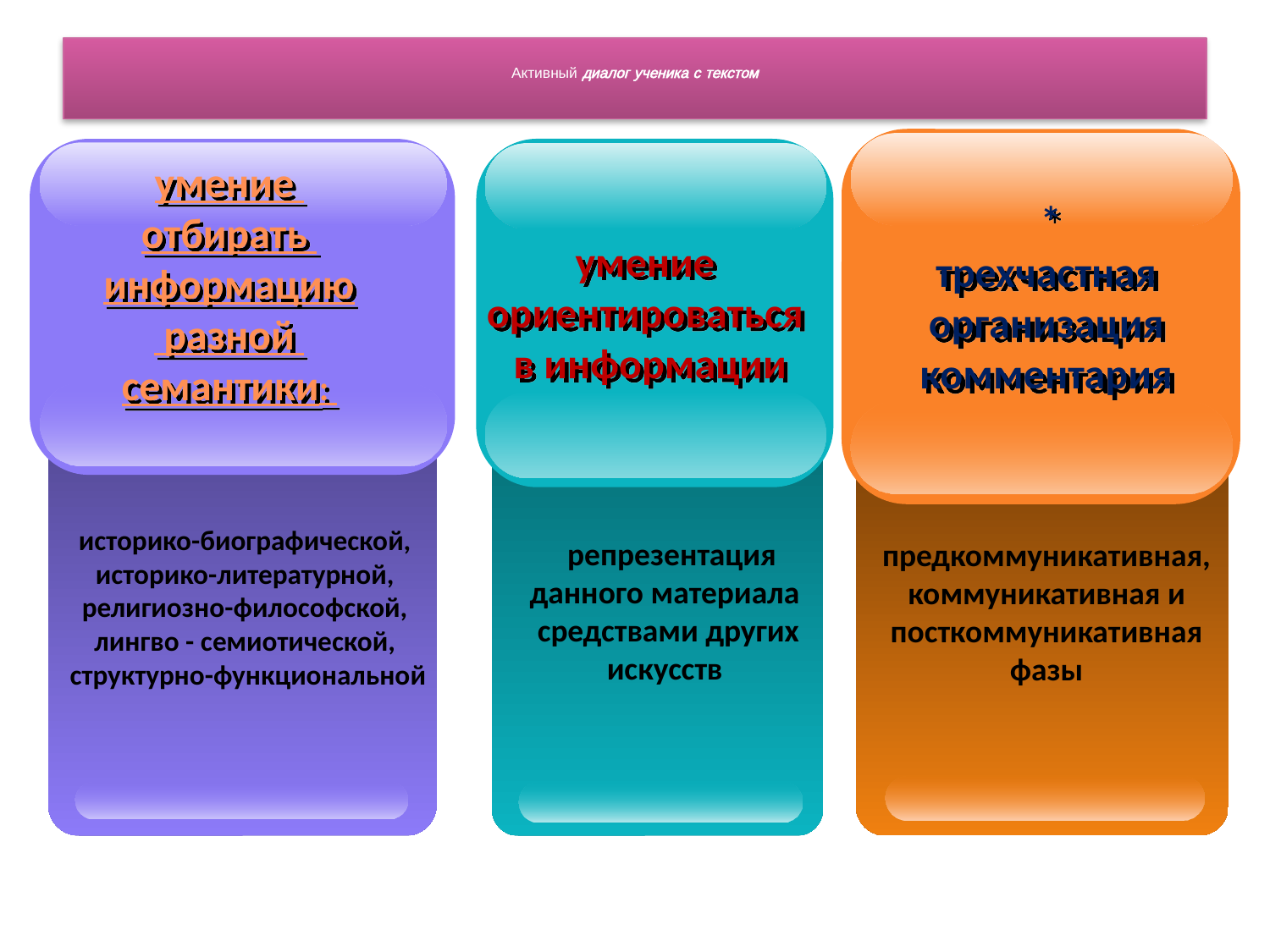

# Активный диалог ученика с текстом

*
трехчастная
организация
комментария

предкоммуникативная, коммуникативная и посткоммуникативная фазы

умение
отбирать
информацию
 разной
семантики:

историко-биографической,
историко-литературной,
религиозно-философской,
лингво - семиотической,
структурно-функциональной

умение
ориентироваться
в информации

  репрезентация данного материала
 средствами других искусств